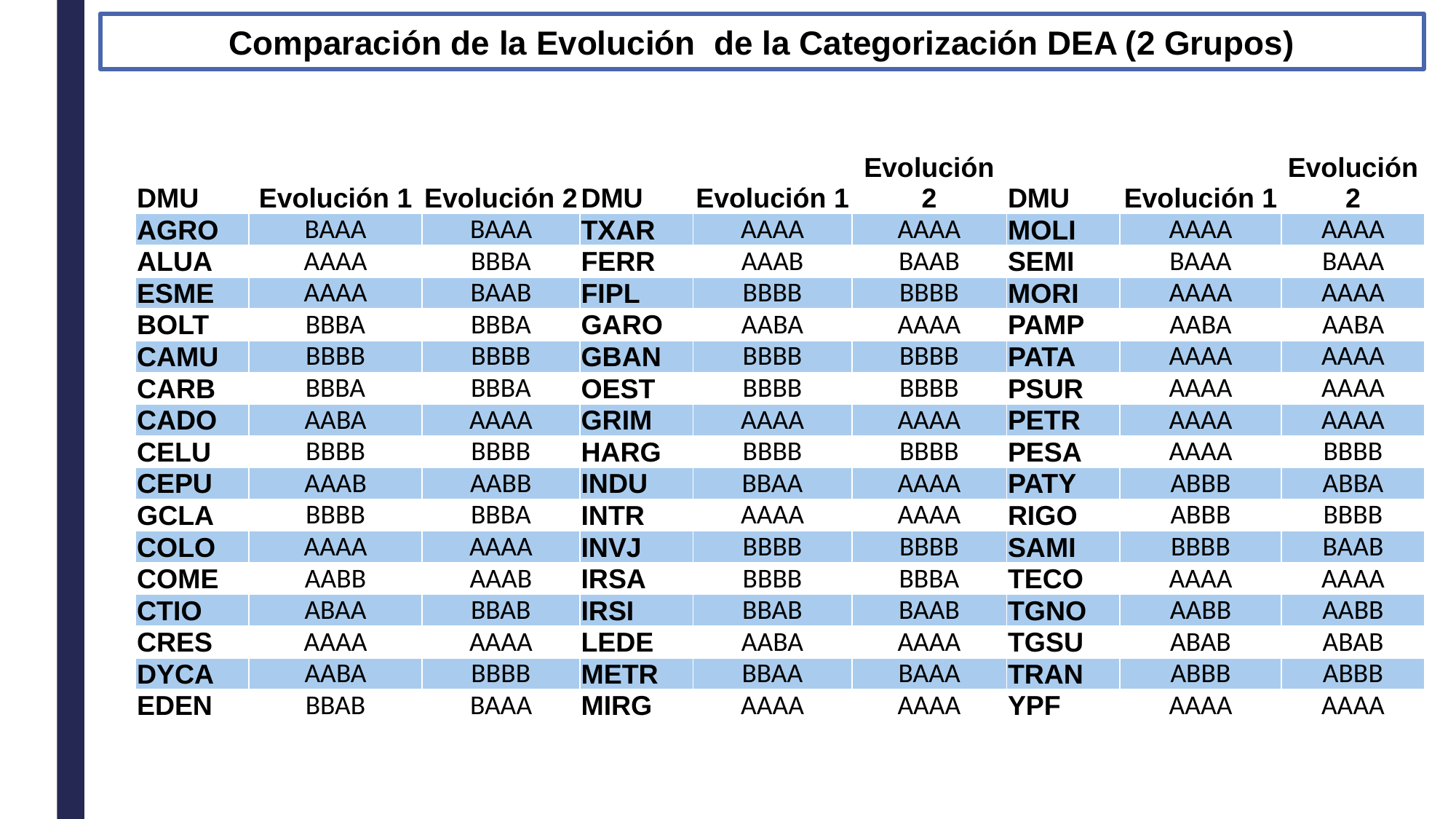

Comparación de la Evolución  de la Categorización DEA (2 Grupos)
| DMU | Evolución 1 | Evolución 2 | DMU | Evolución 1 | Evolución 2 | DMU | Evolución 1 | Evolución 2 |
| --- | --- | --- | --- | --- | --- | --- | --- | --- |
| AGRO | BAAA | BAAA | TXAR | AAAA | AAAA | MOLI | AAAA | AAAA |
| ALUA | AAAA | BBBA | FERR | AAAB | BAAB | SEMI | BAAA | BAAA |
| ESME | AAAA | BAAB | FIPL | BBBB | BBBB | MORI | AAAA | AAAA |
| BOLT | BBBA | BBBA | GARO | AABA | AAAA | PAMP | AABA | AABA |
| CAMU | BBBB | BBBB | GBAN | BBBB | BBBB | PATA | AAAA | AAAA |
| CARB | BBBA | BBBA | OEST | BBBB | BBBB | PSUR | AAAA | AAAA |
| CADO | AABA | AAAA | GRIM | AAAA | AAAA | PETR | AAAA | AAAA |
| CELU | BBBB | BBBB | HARG | BBBB | BBBB | PESA | AAAA | BBBB |
| CEPU | AAAB | AABB | INDU | BBAA | AAAA | PATY | ABBB | ABBA |
| GCLA | BBBB | BBBA | INTR | AAAA | AAAA | RIGO | ABBB | BBBB |
| COLO | AAAA | AAAA | INVJ | BBBB | BBBB | SAMI | BBBB | BAAB |
| COME | AABB | AAAB | IRSA | BBBB | BBBA | TECO | AAAA | AAAA |
| CTIO | ABAA | BBAB | IRSI | BBAB | BAAB | TGNO | AABB | AABB |
| CRES | AAAA | AAAA | LEDE | AABA | AAAA | TGSU | ABAB | ABAB |
| DYCA | AABA | BBBB | METR | BBAA | BAAA | TRAN | ABBB | ABBB |
| EDEN | BBAB | BAAA | MIRG | AAAA | AAAA | YPF | AAAA | AAAA |